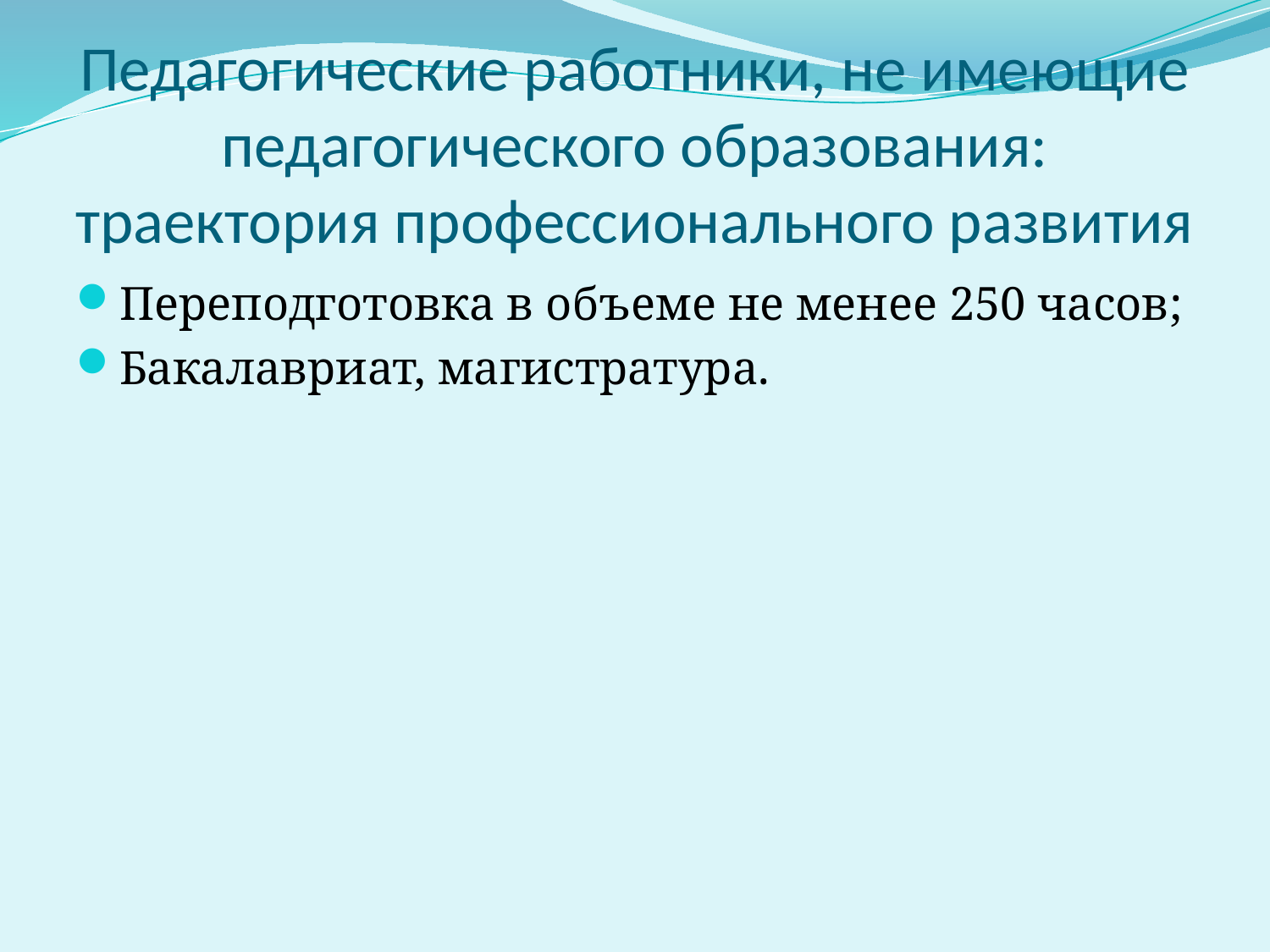

# Педагогические работники, не имеющие педагогического образования: траектория профессионального развития
Переподготовка в объеме не менее 250 часов;
Бакалавриат, магистратура.